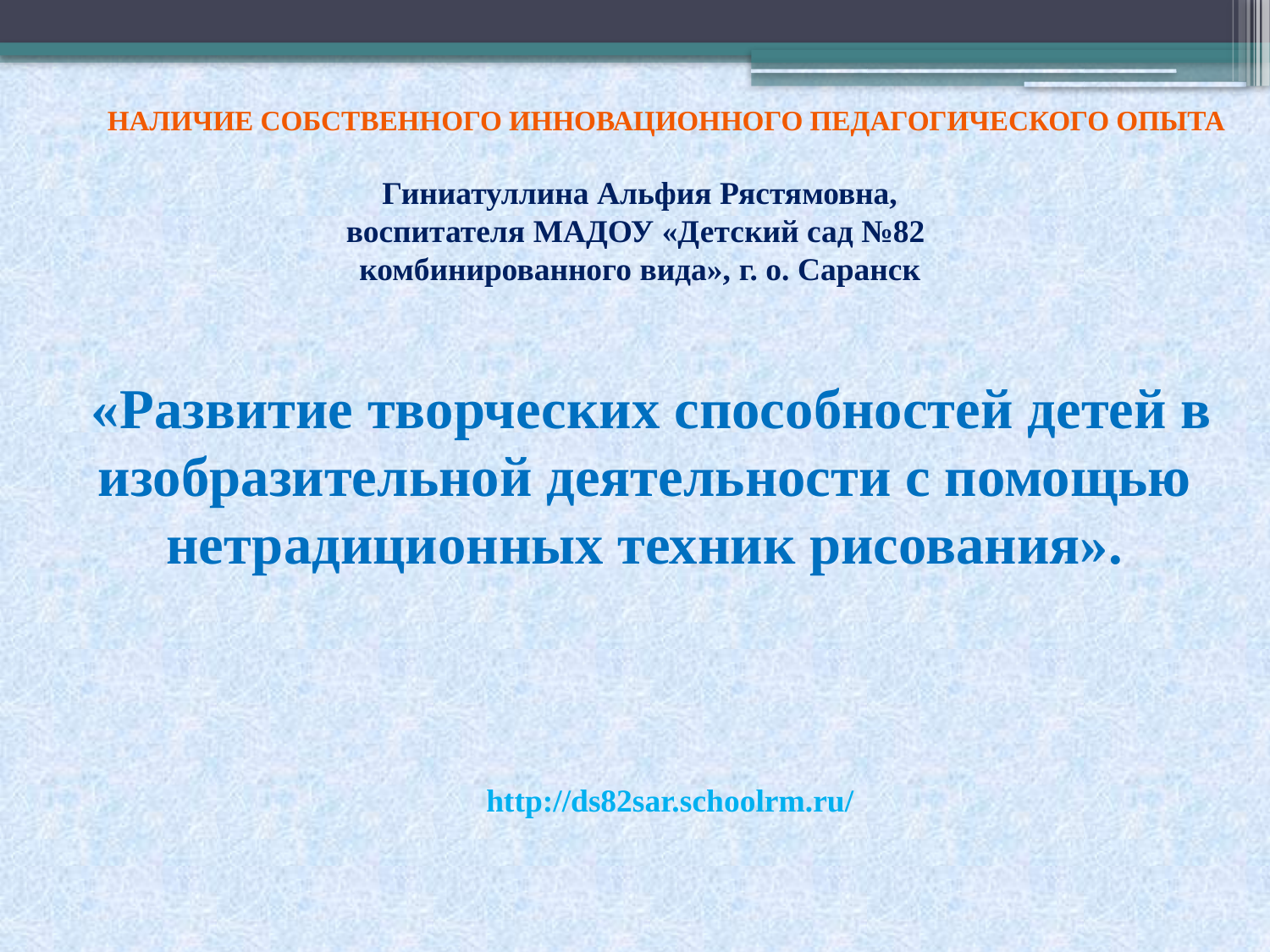

Наличие собственного инновационного педагогического опыта
 Гиниатуллина Альфия Рястямовна,
воспитателя МАДОУ «Детский сад №82  комбинированного вида», г. о. Саранск
 «Развитие творческих способностей детей в изобразительной деятельности с помощью нетрадиционных техник рисования».

http://ds82sar.schoolrm.ru/